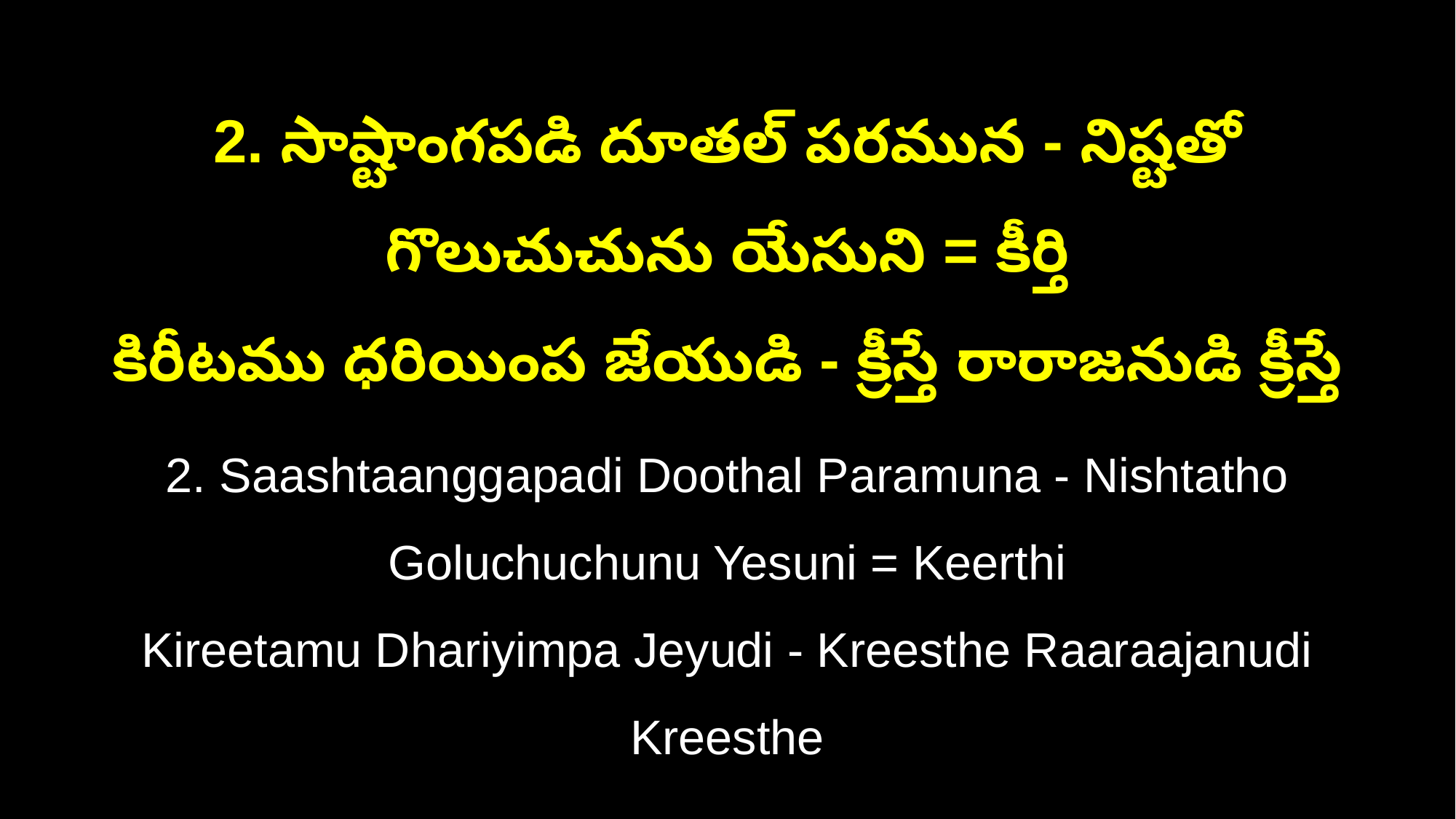

2. సాష్టాంగపడి దూతల్‌ పరమున - నిష్టతో గొలుచుచును యేసుని = కీర్తి
కిరీటము ధరియింప జేయుడి - క్రీస్తే రారాజనుడి క్రీస్తే
2. Saashtaanggapadi Doothal Paramuna - Nishtatho Goluchuchunu Yesuni = Keerthi
Kireetamu Dhariyimpa Jeyudi - Kreesthe Raaraajanudi Kreesthe